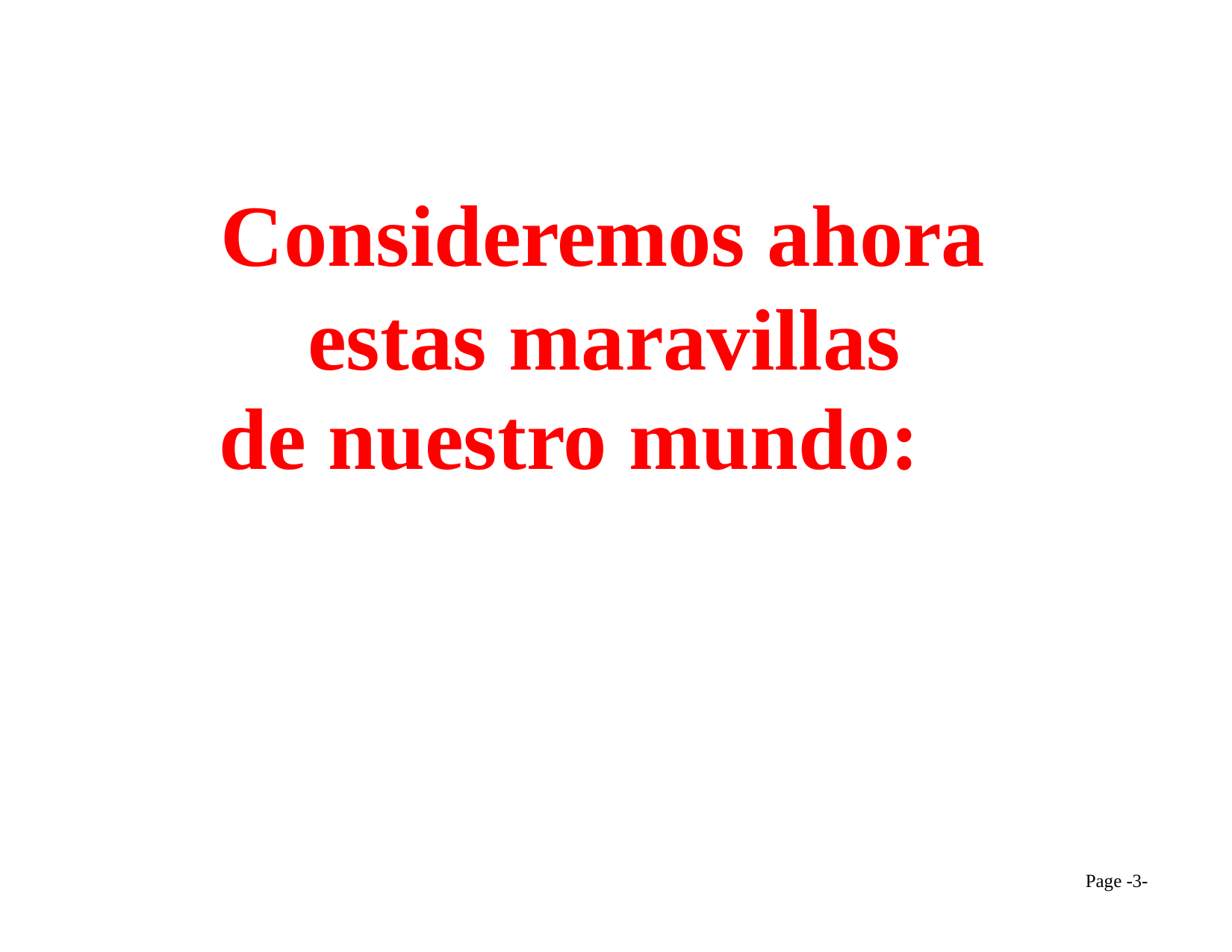

Consideremos ahora estas maravillas
de nuestro mundo:
Page -3-